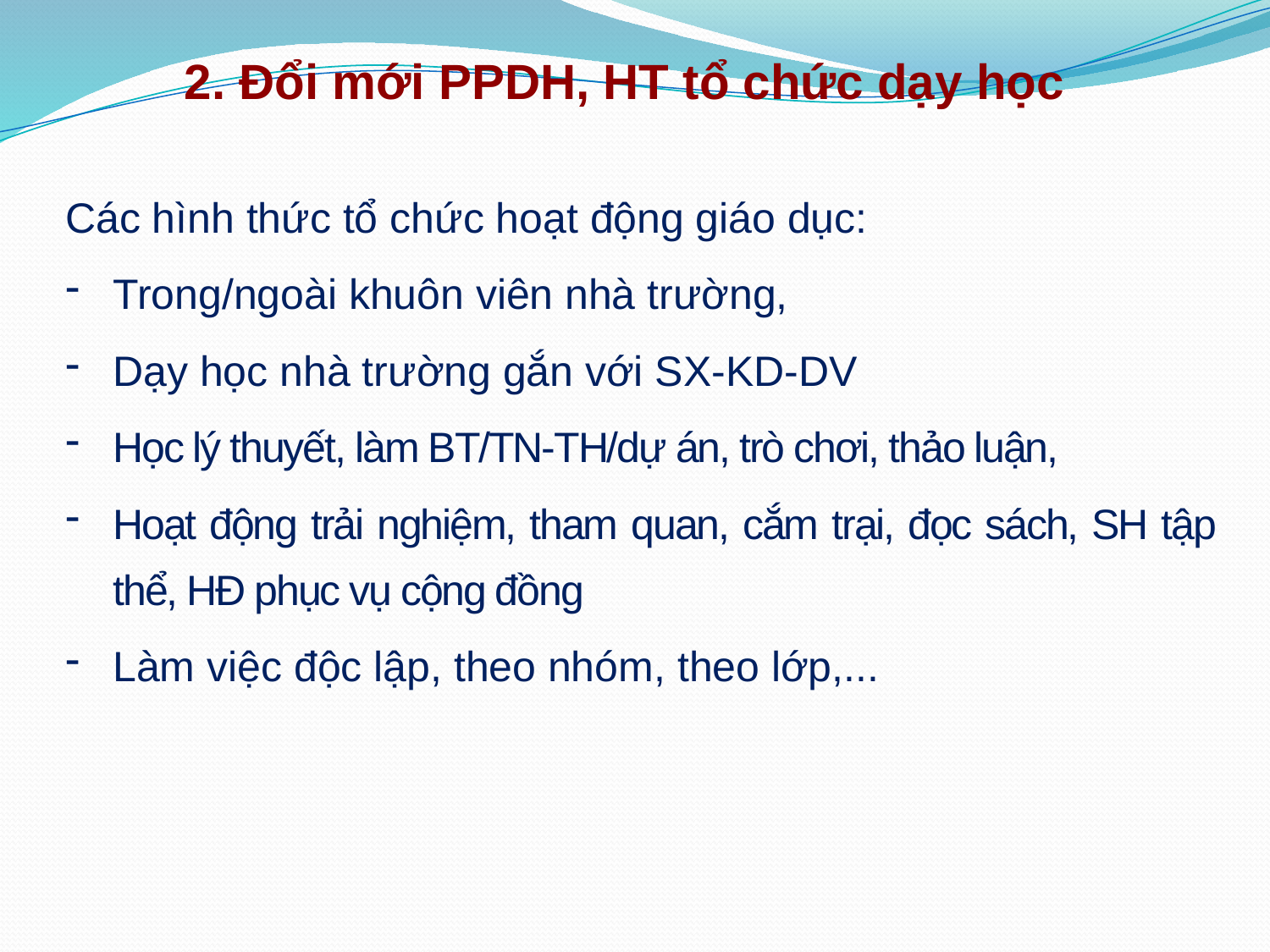

2. Đổi mới PPDH, HT tổ chức dạy học
Các hình thức tổ chức hoạt động giáo dục:
Trong/ngoài khuôn viên nhà trường,
Dạy học nhà trường gắn với SX-KD-DV
Học lý thuyết, làm BT/TN-TH/dự án, trò chơi, thảo luận,
Hoạt động trải nghiệm, tham quan, cắm trại, đọc sách, SH tập thể, HĐ phục vụ cộng đồng
Làm việc độc lập, theo nhóm, theo lớp,...